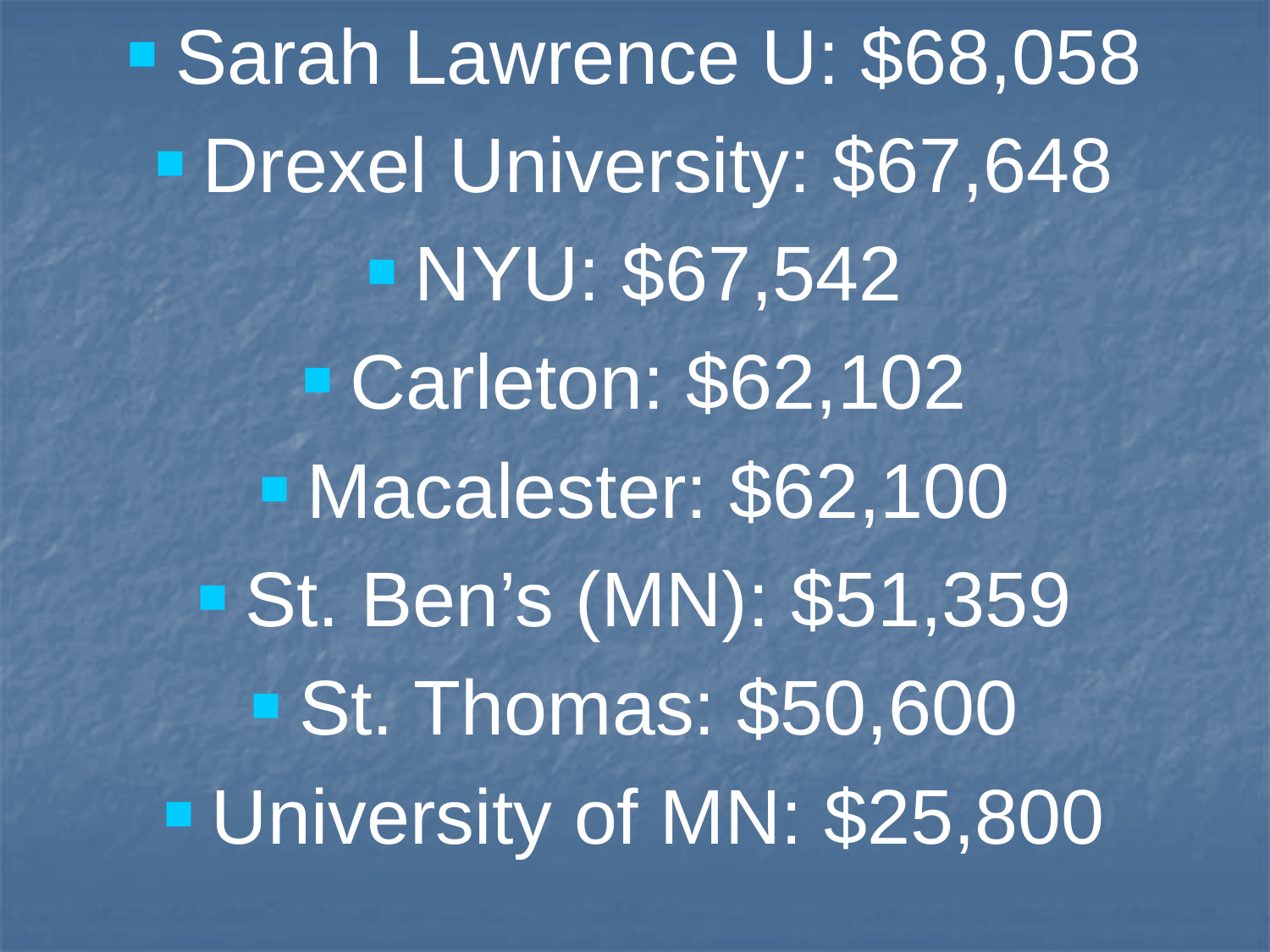

Sarah Lawrence U: $68,058
Drexel University: $67,648
NYU: $67,542
Carleton: $62,102
Macalester: $62,100
St. Ben’s (MN): $51,359
St. Thomas: $50,600
University of MN: $25,800